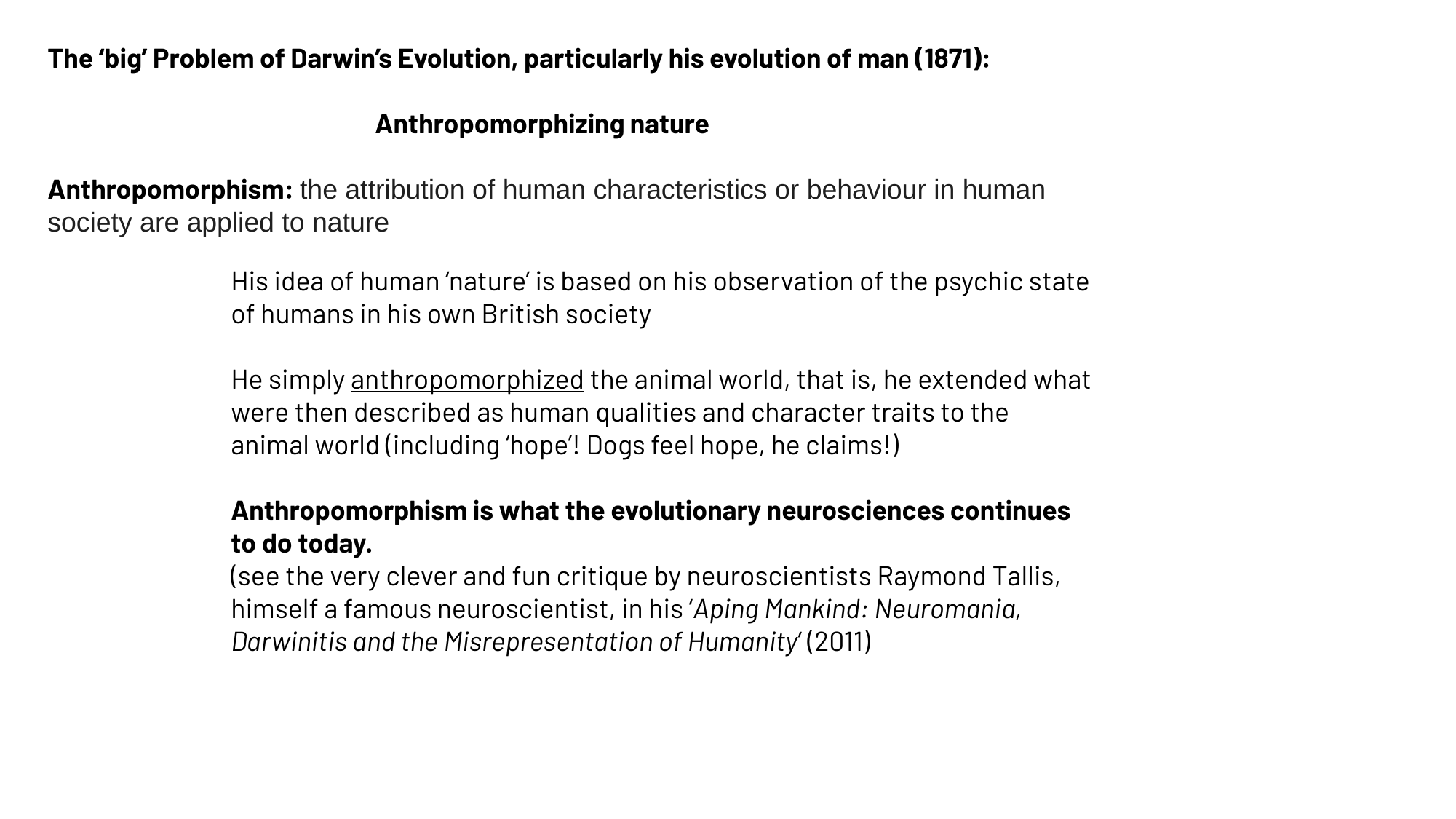

The ‘big’ Problem of Darwin’s Evolution, particularly his evolution of man (1871):
			Anthropomorphizing nature

Anthropomorphism: the attribution of human characteristics or behaviour in human society are applied to nature
His idea of human ‘nature’ is based on his observation of the psychic state of humans in his own British society

He simply anthropomorphized the animal world, that is, he extended what were then described as human qualities and character traits to the animal world (including ‘hope’! Dogs feel hope, he claims!)

Anthropomorphism is what the evolutionary neurosciences continues to do today.
(see the very clever and fun critique by neuroscientists Raymond Tallis, himself a famous neuroscientist, in his ‘Aping Mankind: Neuromania, Darwinitis and the Misrepresentation of Humanity’ (2011)